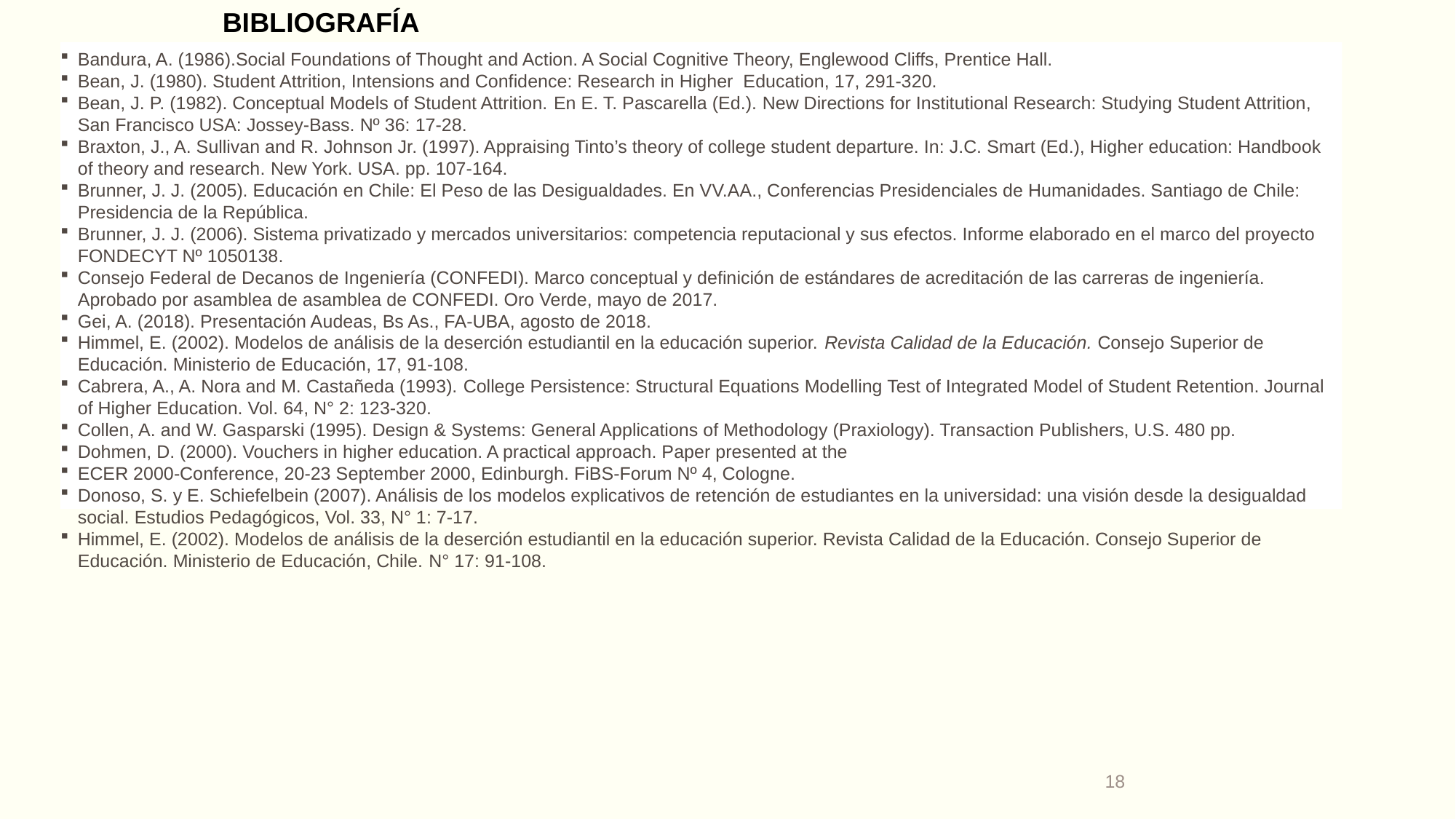

BIBLIOGRAFÍA
Bandura, A. (1986).Social Foundations of Thought and Action. A Social Cognitive Theory, Englewood Cliffs, Prentice Hall.
Bean, J. (1980). Student Attrition, Intensions and Confidence: Research in Higher  Education, 17, 291-320.
Bean, J. P. (1982). Conceptual Models of Student Attrition. En E. T. Pascarella (Ed.). New Directions for Institutional Research: Studying Student Attrition, San Francisco USA: Jossey-Bass. Nº 36: 17-28.
Braxton, J., A. Sullivan and R. Johnson Jr. (1997). Appraising Tinto’s theory of college student departure. In: J.C. Smart (Ed.), Higher education: Handbook of theory and research. New York. USA. pp. 107-164.
Brunner, J. J. (2005). Educación en Chile: El Peso de las Desigualdades. En VV.AA., Conferencias Presidenciales de Humanidades. Santiago de Chile: Presidencia de la República.
Brunner, J. J. (2006). Sistema privatizado y mercados universitarios: competencia reputacional y sus efectos. Informe elaborado en el marco del proyecto FONDECYT Nº 1050138.
Consejo Federal de Decanos de Ingeniería (CONFEDI). Marco conceptual y definición de estándares de acreditación de las carreras de ingeniería. Aprobado por asamblea de asamblea de CONFEDI. Oro Verde, mayo de 2017.
Gei, A. (2018). Presentación Audeas, Bs As., FA-UBA, agosto de 2018.
Himmel, E. (2002). Modelos de análisis de la deserción estudiantil en la educación superior. Revista Calidad de la Educación. Consejo Superior de Educación. Ministerio de Educación, 17, 91-108.
Cabrera, A., A. Nora and M. Castañeda (1993). College Persistence: Structural Equations Modelling Test of Integrated Model of Student Retention. Journal of Higher Education. Vol. 64, N° 2: 123-320.
Collen, A. and W. Gasparski (1995). Design & Systems: General Applications of Methodology (Praxiology). Transaction Publishers, U.S. 480 pp.
Dohmen, D. (2000). Vouchers in higher education. A practical approach. Paper presented at the
ECER 2000-Conference, 20-23 September 2000, Edinburgh. FiBS-Forum Nº 4, Cologne.
Donoso, S. y E. Schiefelbein (2007). Análisis de los modelos explicativos de retención de estudiantes en la universidad: una visión desde la desigualdad social. Estudios Pedagógicos, Vol. 33, N° 1: 7-17.
Himmel, E. (2002). Modelos de análisis de la deserción estudiantil en la educación superior. Revista Calidad de la Educación. Consejo Superior de Educación. Ministerio de Educación, Chile. N° 17: 91-108.

18